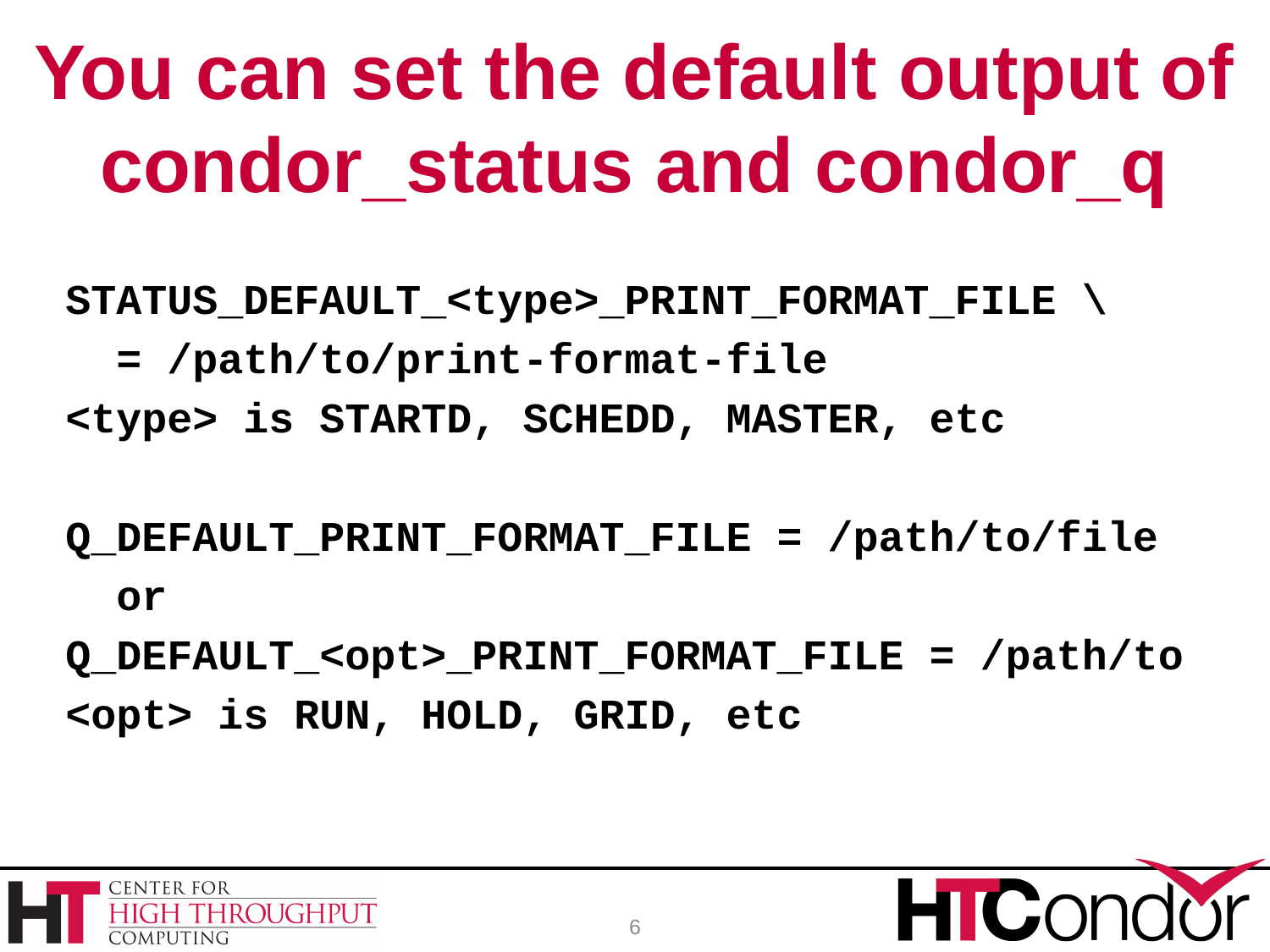

# You can set the default output of condor_status and condor_q
STATUS_DEFAULT_<type>_PRINT_FORMAT_FILE \
  = /path/to/print-format-file
<type> is STARTD, SCHEDD, MASTER, etc

Q_DEFAULT_PRINT_FORMAT_FILE = /path/to/file
  or
Q_DEFAULT_<opt>_PRINT_FORMAT_FILE = /path/to
<opt> is RUN, HOLD, GRID, etc
6